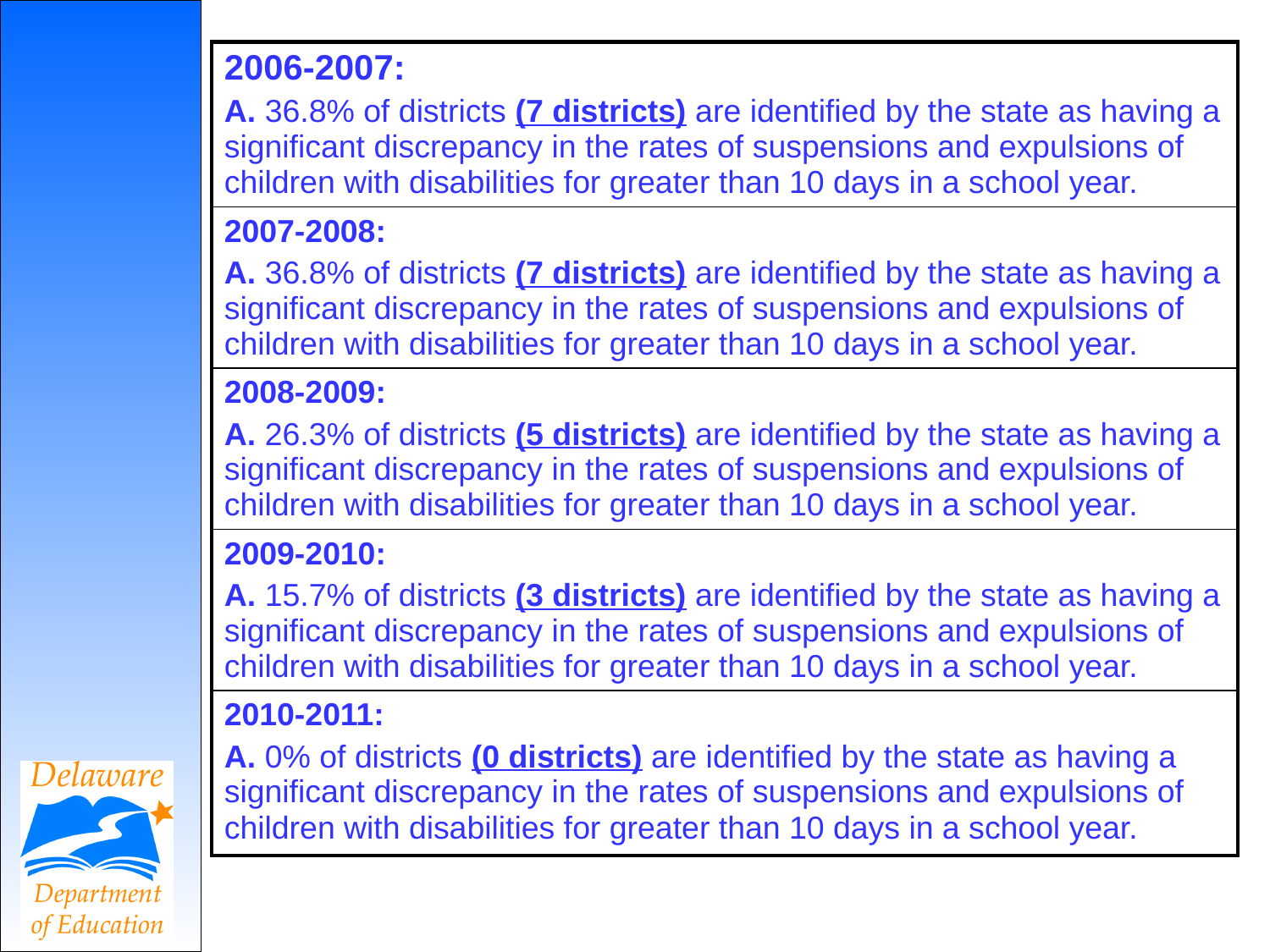

| 2006-2007: A. 36.8% of districts (7 districts) are identified by the state as having a significant discrepancy in the rates of suspensions and expulsions of children with disabilities for greater than 10 days in a school year. |
| --- |
| 2007-2008: A. 36.8% of districts (7 districts) are identified by the state as having a significant discrepancy in the rates of suspensions and expulsions of children with disabilities for greater than 10 days in a school year. |
| 2008-2009: A. 26.3% of districts (5 districts) are identified by the state as having a significant discrepancy in the rates of suspensions and expulsions of children with disabilities for greater than 10 days in a school year. |
| 2009-2010: A. 15.7% of districts (3 districts) are identified by the state as having a significant discrepancy in the rates of suspensions and expulsions of children with disabilities for greater than 10 days in a school year. |
| 2010-2011: A. 0% of districts (0 districts) are identified by the state as having a significant discrepancy in the rates of suspensions and expulsions of children with disabilities for greater than 10 days in a school year. |